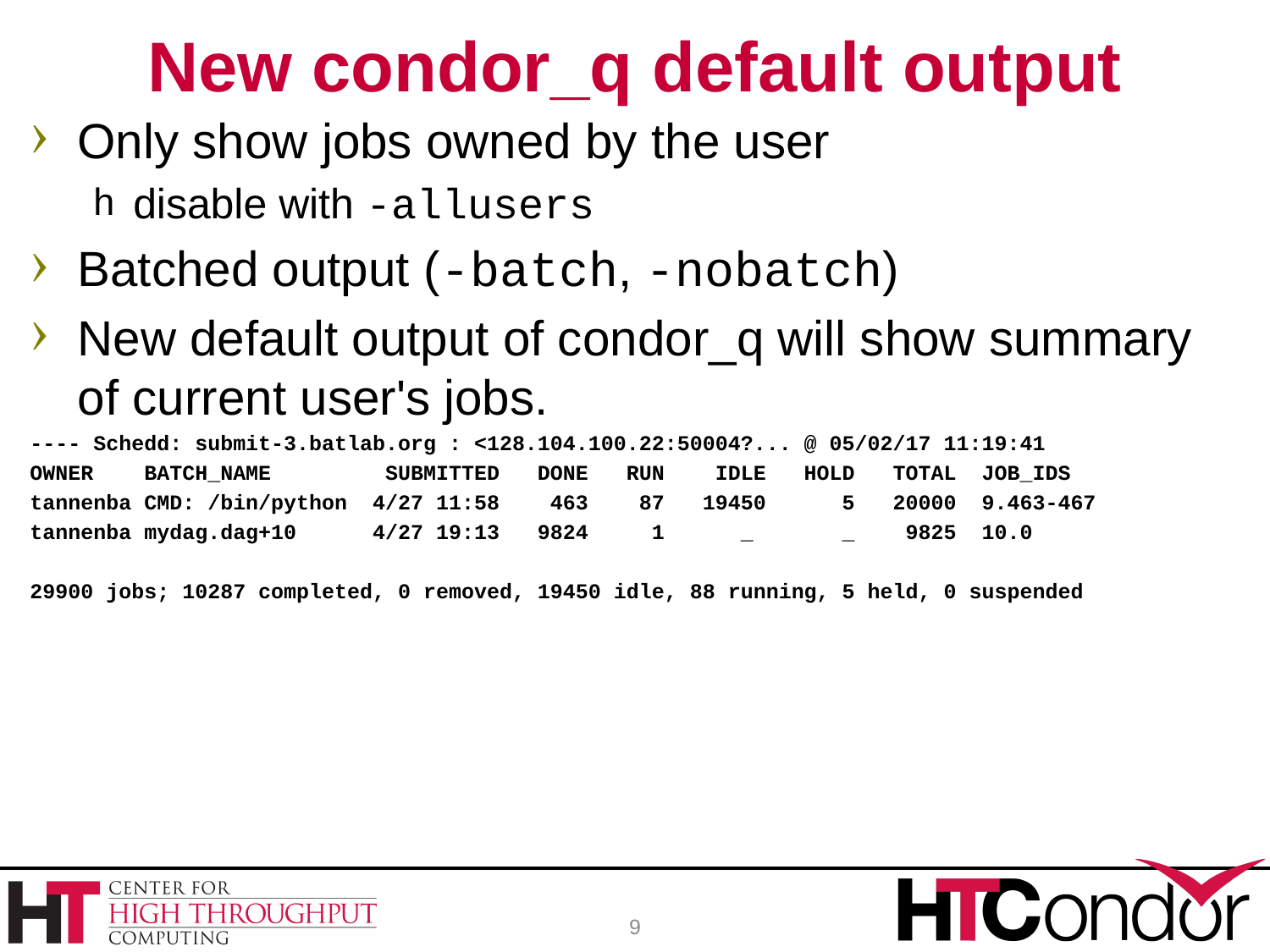

# New condor_q default output
Only show jobs owned by the user
disable with -allusers
Batched output (-batch, -nobatch)
New default output of condor_q will show summary of current user's jobs.
---- Schedd: submit-3.batlab.org : <128.104.100.22:50004?... @ 05/02/17 11:19:41
OWNER    BATCH_NAME         SUBMITTED   DONE   RUN    IDLE   HOLD   TOTAL  JOB_IDS
tannenba CMD: /bin/python  4/27 11:58    463    87   19450      5   20000  9.463-467
tannenba mydag.dag+10      4/27 19:13   9824     1      _       _    9825  10.0

29900 jobs; 10287 completed, 0 removed, 19450 idle, 88 running, 5 held, 0 suspended
9